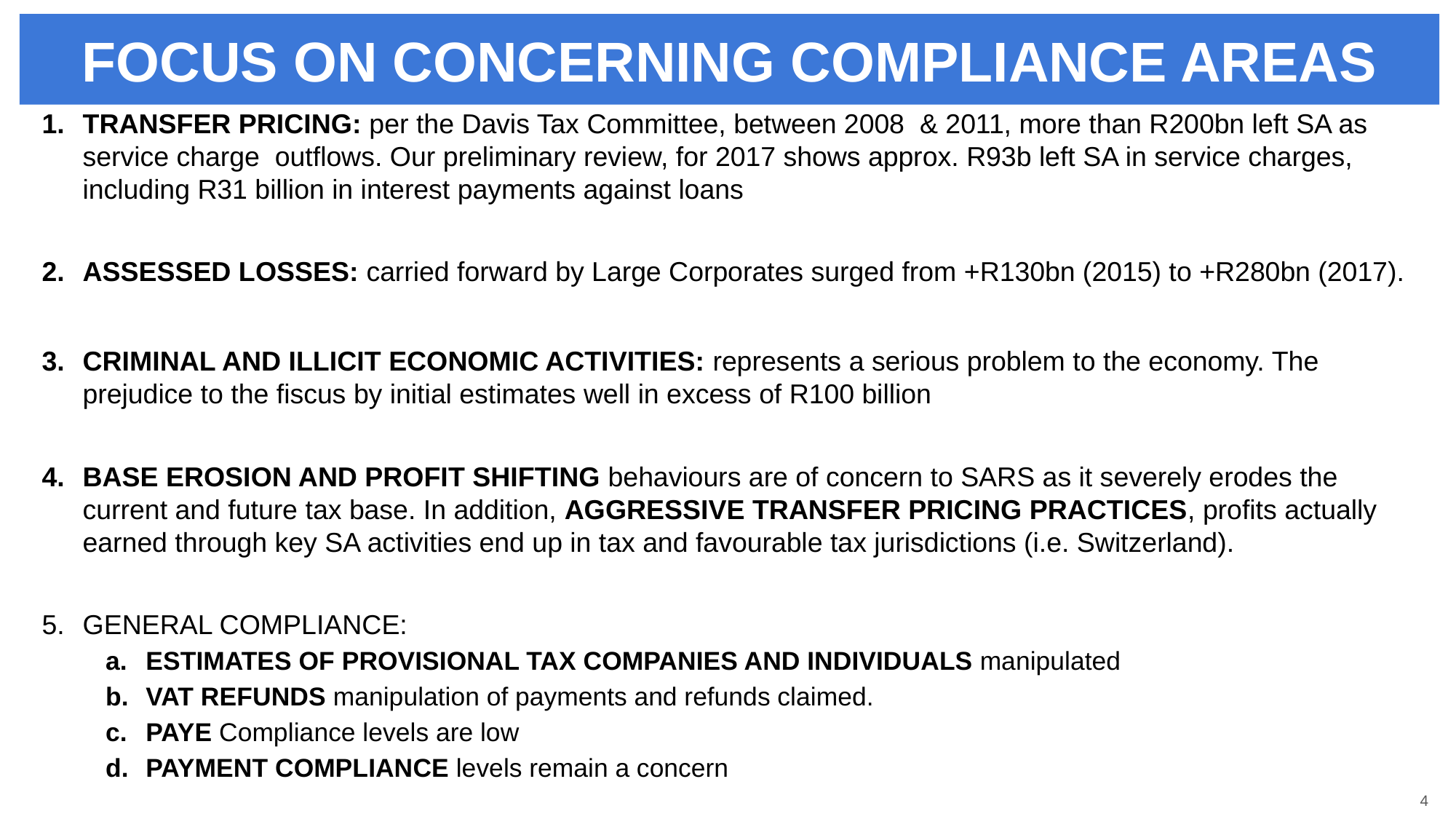

FOCUS ON CONCERNING COMPLIANCE AREAS
TRANSFER PRICING: per the Davis Tax Committee, between 2008  & 2011, more than R200bn left SA as service charge  outflows. Our preliminary review, for 2017 shows approx. R93b left SA in service charges, including R31 billion in interest payments against loans

ASSESSED LOSSES: carried forward by Large Corporates surged from +R130bn (2015) to +R280bn (2017).

CRIMINAL AND ILLICIT ECONOMIC ACTIVITIES: represents a serious problem to the economy. The prejudice to the fiscus by initial estimates well in excess of R100 billion

BASE EROSION AND PROFIT SHIFTING behaviours are of concern to SARS as it severely erodes the current and future tax base. In addition, AGGRESSIVE TRANSFER PRICING PRACTICES, profits actually earned through key SA activities end up in tax and favourable tax jurisdictions (i.e. Switzerland).

GENERAL COMPLIANCE:
ESTIMATES OF PROVISIONAL TAX COMPANIES AND INDIVIDUALS manipulated
VAT REFUNDS manipulation of payments and refunds claimed.
PAYE Compliance levels are low
PAYMENT COMPLIANCE levels remain a concern

4